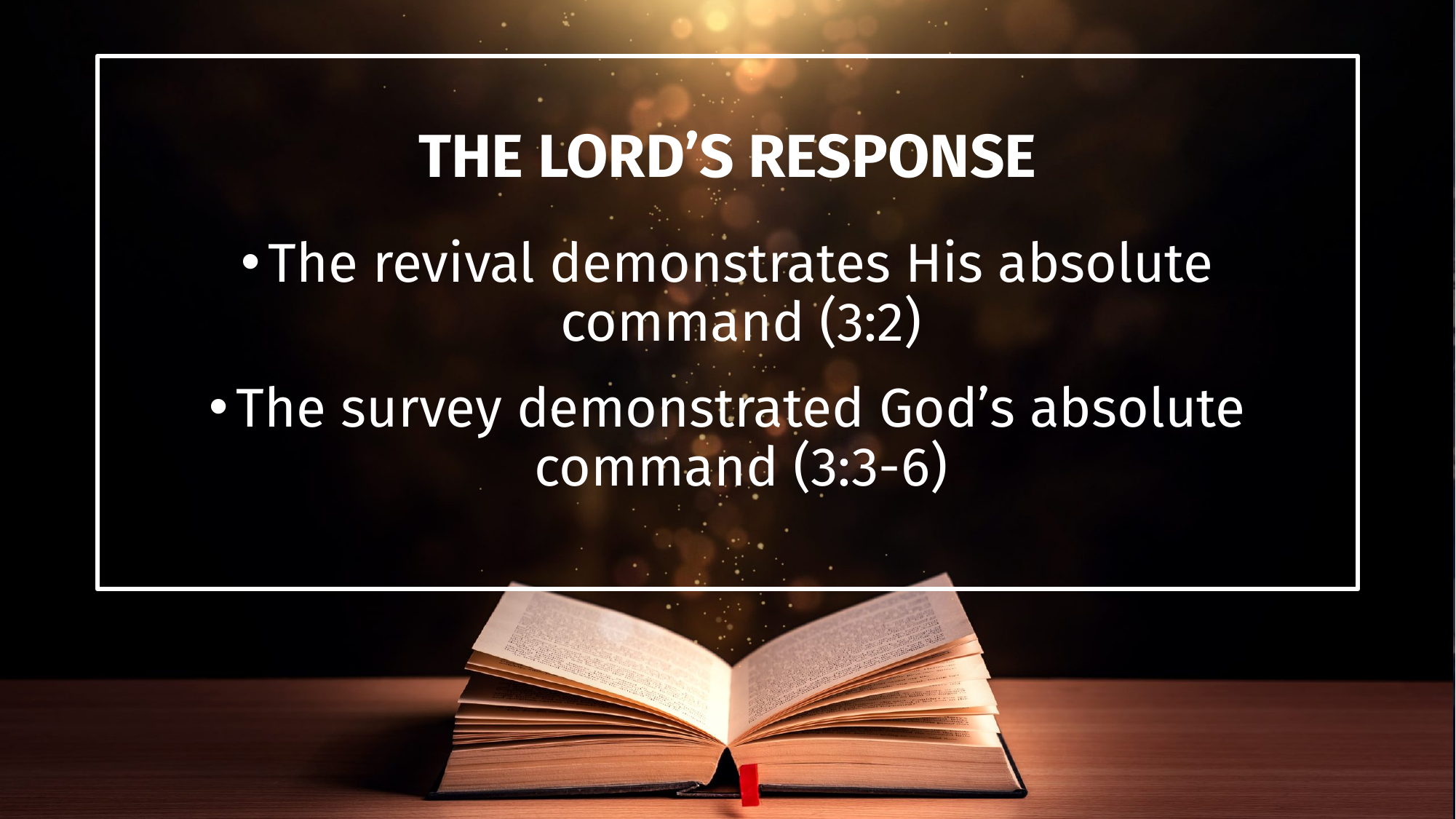

The revival demonstrates His absolute command (3:2)
The survey demonstrated God’s absolute command (3:3-6)
# The Lord’s Response